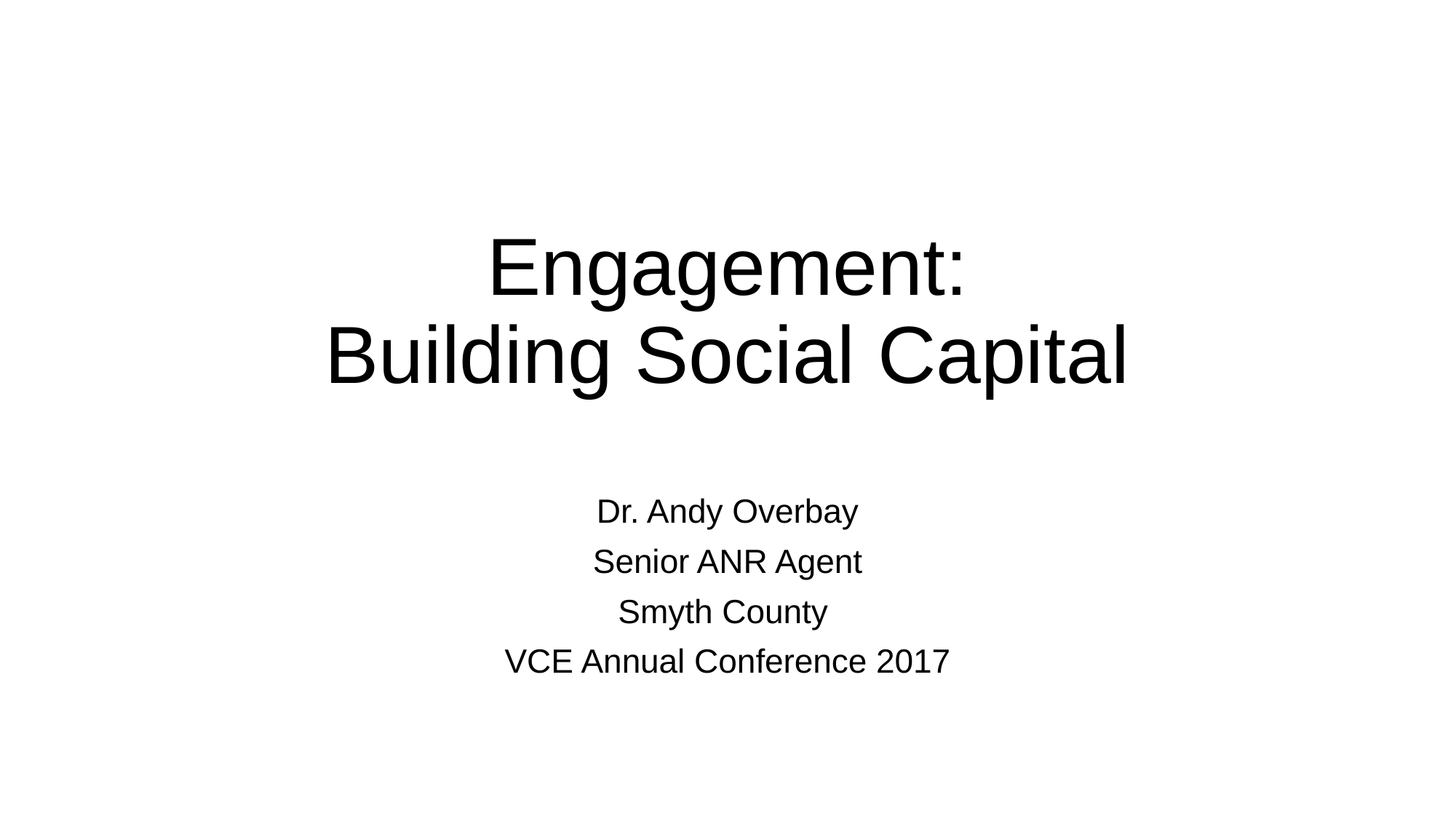

# Engagement: Building Social Capital
Dr. Andy Overbay
Senior ANR Agent
Smyth County
VCE Annual Conference 2017